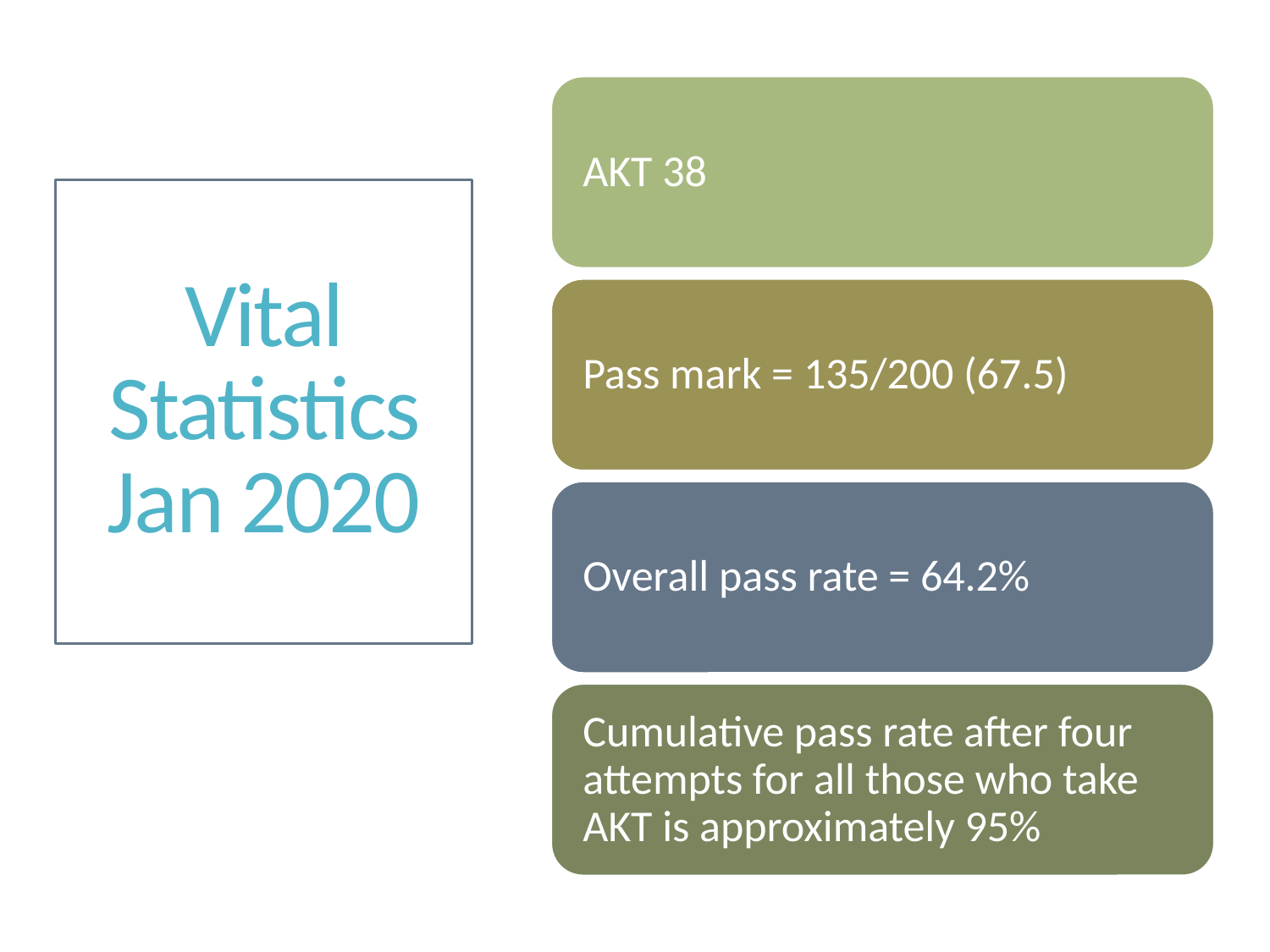

AKT 38
Pass mark = 135/200 (67.5)
Overall pass rate = 64.2%
Cumulative pass rate after four attempts for all those who take AKT is approximately 95%
# Vital Statistics Jan 2020